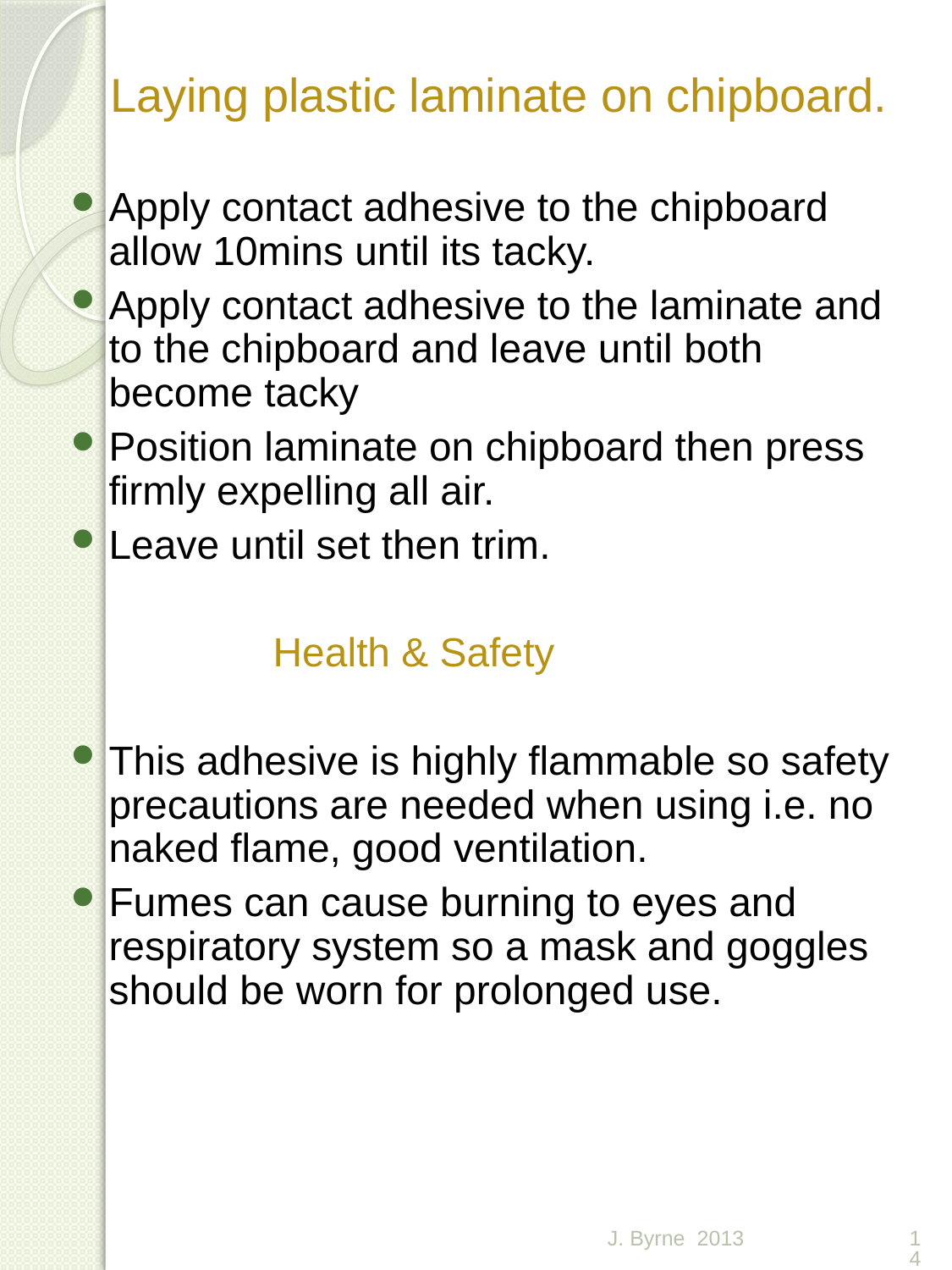

Laying plastic laminate on chipboard.

Apply contact adhesive to the chipboard allow 10mins until its tacky.
Apply contact adhesive to the laminate and to the chipboard and leave until both become tacky
Position laminate on chipboard then press firmly expelling all air.
Leave until set then trim.

                  Health & Safety

This adhesive is highly flammable so safety precautions are needed when using i.e. no naked flame, good ventilation.
Fumes can cause burning to eyes and respiratory system so a mask and goggles should be worn for prolonged use.
J. Byrne  2013
14